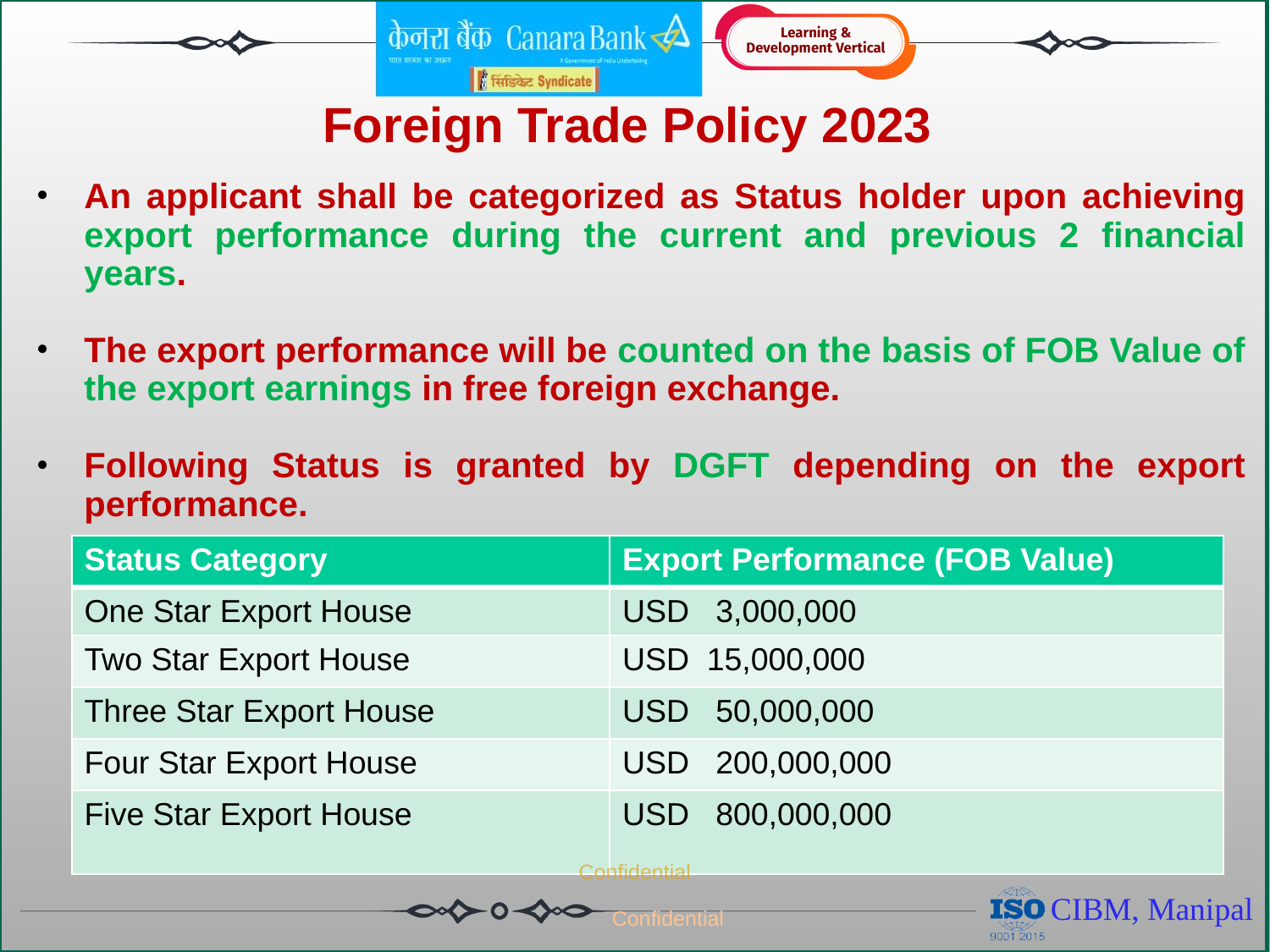

# Foreign Trade Policy 2023
An applicant shall be categorized as Status holder upon achieving export performance during the current and previous 2 financial years.

The export performance will be counted on the basis of FOB Value of the export earnings in free foreign exchange.

Following Status is granted by DGFT depending on the export performance.

| Status Category | Export Performance (FOB Value) |
| --- | --- |
| One Star Export House | USD 3,000,000 |
| Two Star Export House | USD 15,000,000 |
| Three Star Export House | USD 50,000,000 |
| Four Star Export House | USD 200,000,000 |
| Five Star Export House | USD 800,000,000 |
Confidential
Confidential